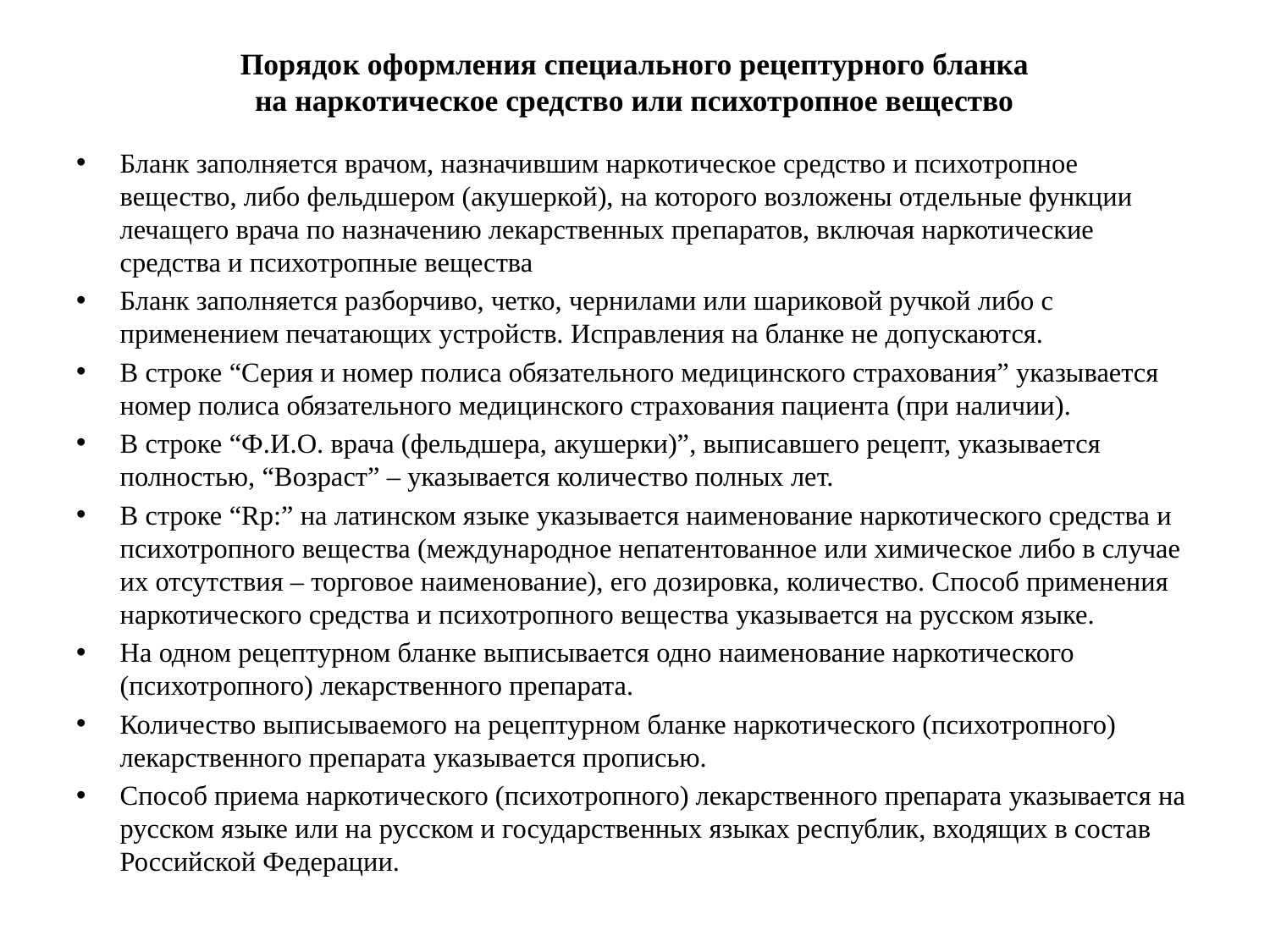

# Порядок оформления специального рецептурного бланка на наркотическое средство или психотропное вещество
Бланк заполняется врачом, назначившим наркотическое средство и психотропное вещество, либо фельдшером (акушеркой), на которого возложены отдельные функции лечащего врача по назначению лекарственных препаратов, включая наркотические средства и психотропные вещества
Бланк заполняется разборчиво, четко, чернилами или шариковой ручкой либо с применением печатающих устройств. Исправления на бланке не допускаются.
В строке “Серия и номер полиса обязательного медицинского страхования” указывается номер полиса обязательного медицинского страхования пациента (при наличии).
В строке “Ф.И.О. врача (фельдшера, акушерки)”, выписавшего рецепт, указывается полностью, “Возраст” – указывается количество полных лет.
В строке “Rp:” на латинском языке указывается наименование наркотического средства и психотропного вещества (международное непатентованное или химическое либо в случае их отсутствия – торговое наименование), его дозировка, количество. Способ применения наркотического средства и психотропного вещества указывается на русском языке.
На одном рецептурном бланке выписывается одно наименование наркотического (психотропного) лекарственного препарата.
Количество выписываемого на рецептурном бланке наркотического (психотропного) лекарственного препарата указывается прописью.
Способ приема наркотического (психотропного) лекарственного препарата указывается на русском языке или на русском и государственных языках республик, входящих в состав Российской Федерации.